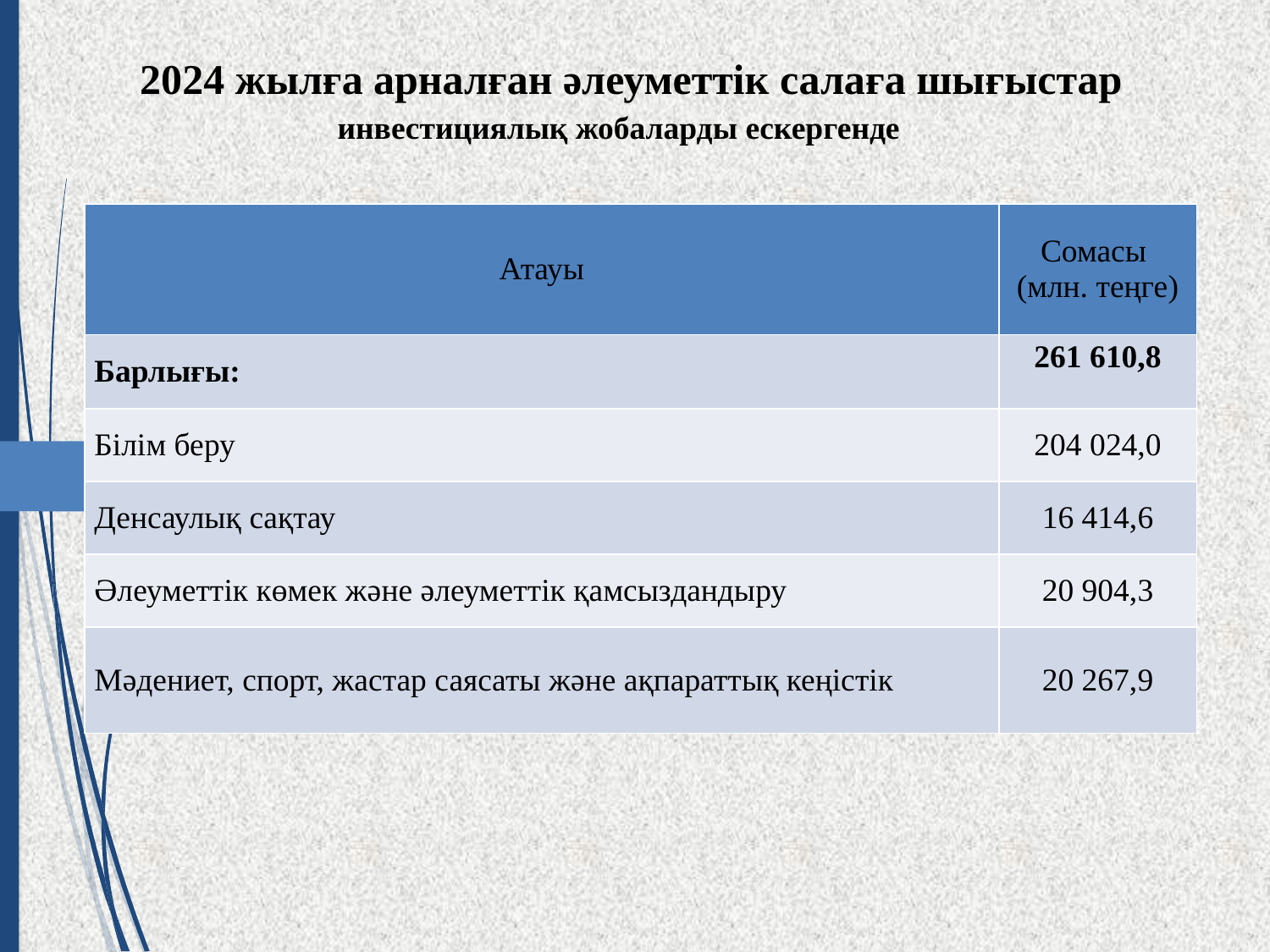

# 2024 жылға арналған әлеуметтік салаға шығыстар
 инвестициялық жобаларды ескергенде
| Атауы | Сомасы (млн. теңге) |
| --- | --- |
| Барлығы: | 261 610,8 |
| Білім беру | 204 024,0 |
| Денсаулық сақтау | 16 414,6 |
| Әлеуметтік көмек және әлеуметтік қамсыздандыру | 20 904,3 |
| Мәдениет, спорт, жастар саясаты және ақпараттық кеңістік | 20 267,9 |